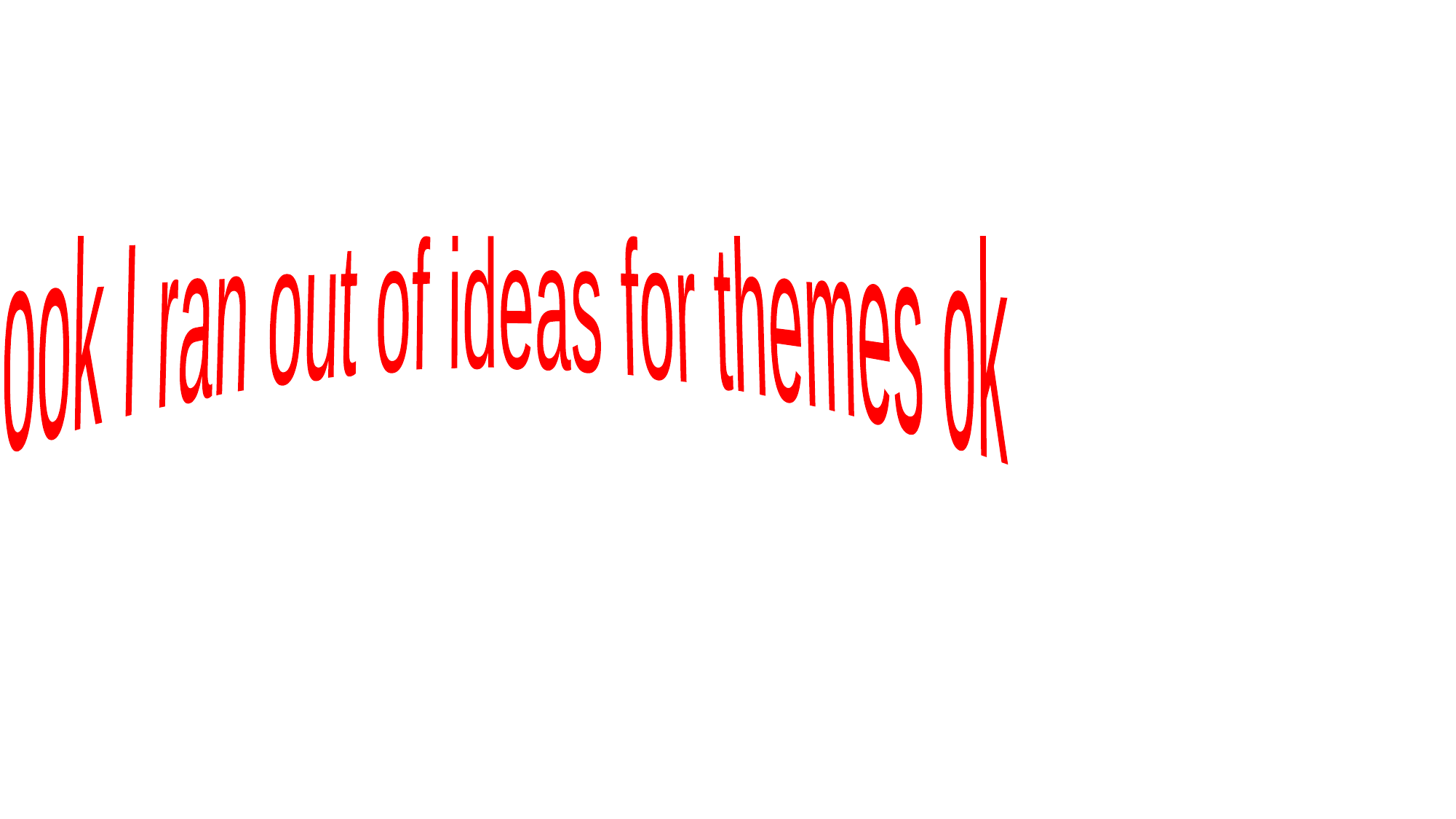

Look I ran out of ideas for themes ok